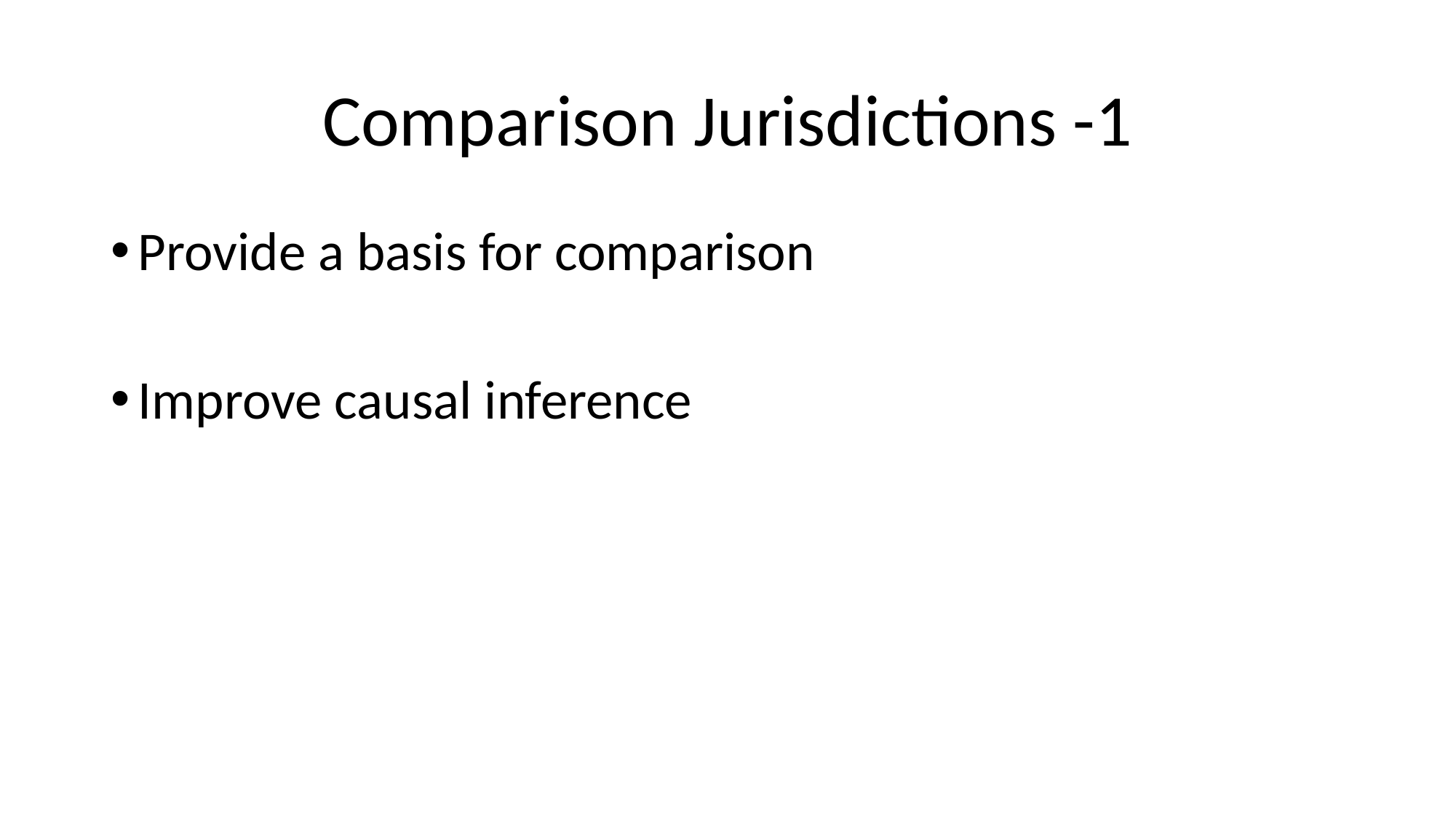

# Comparison Jurisdictions -1
Provide a basis for comparison

Improve causal inference